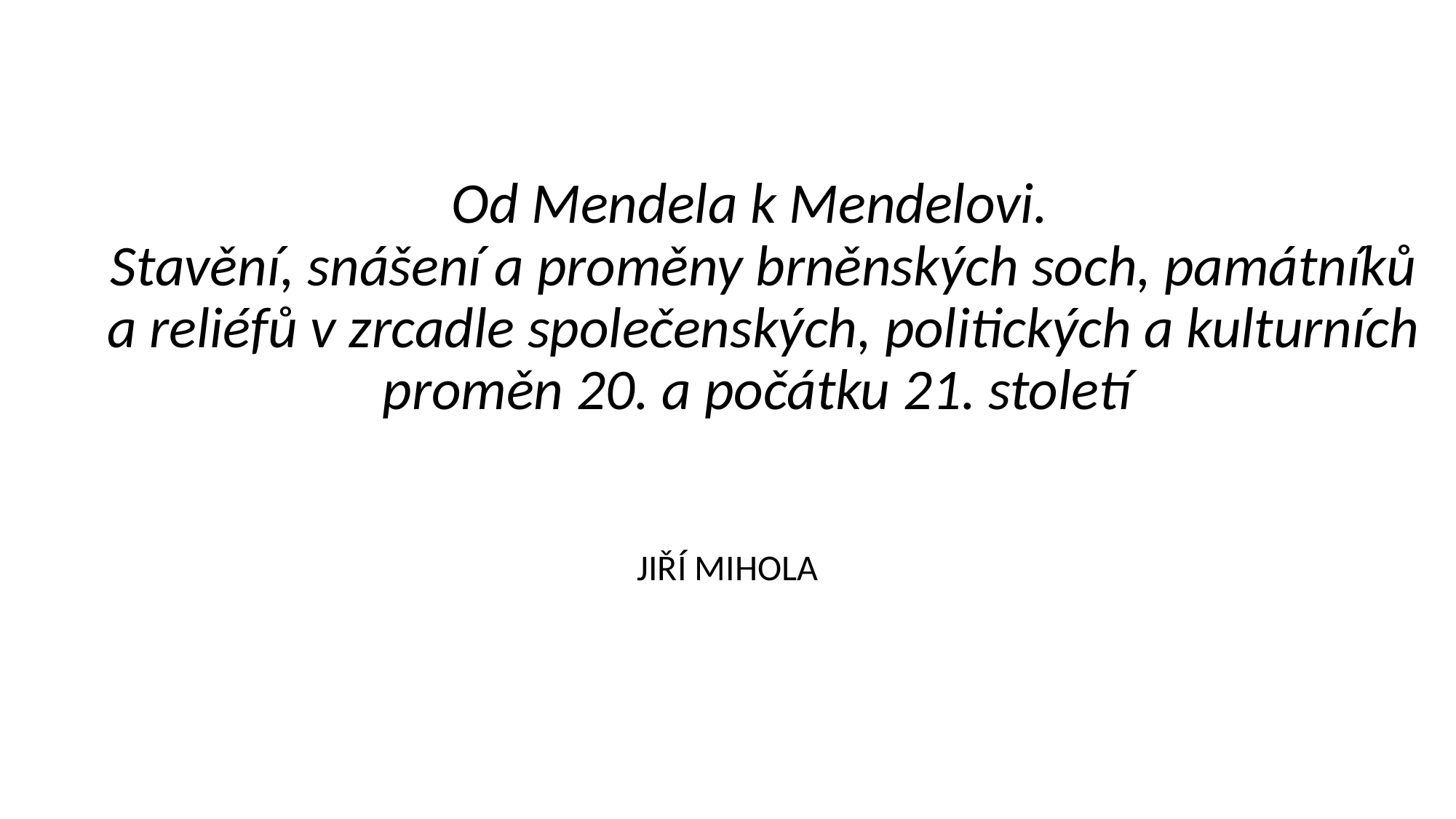

# Od Mendela k Mendelovi. Stavění, snášení a proměny brněnských soch, památníků a reliéfů v zrcadle společenských, politických a kulturních proměn 20. a počátku 21. století

JIŘÍ MIHOLA